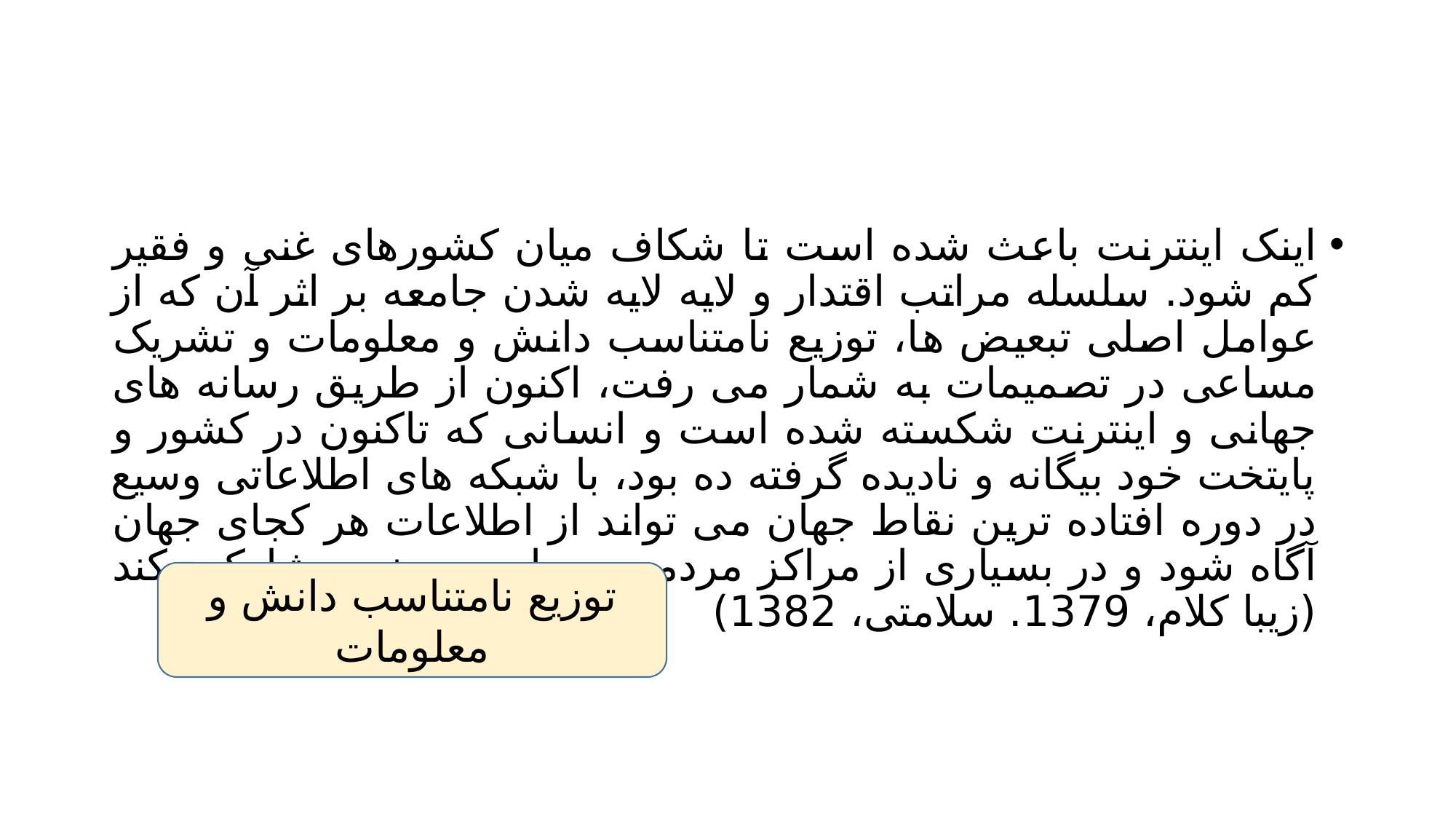

#
اینک اینترنت باعث شده است تا شکاف میان کشورهای غنی و فقیر کم شود. سلسله مراتب اقتدار و لایه لایه شدن جامعه بر اثر آن که از عوامل اصلی تبعیض ها، توزیع نامتناسب دانش و معلومات و تشریک مساعی در تصمیمات به شمار می رفت، اکنون از طریق رسانه های جهانی و اینترنت شکسته شده است و انسانی که تاکنون در کشور و پایتخت خود بیگانه و نادیده گرفته ده بود، با شبکه های اطلاعاتی وسیع در دوره افتاده ترین نقاط جهان می تواند از اطلاعات هر کجای جهان آگاه شود و در بسیاری از مراکز مردمی و جامعه مدنی مشارکت کند (زیبا کلام، 1379. سلامتی، 1382)

توزیع نامتناسب دانش و معلومات